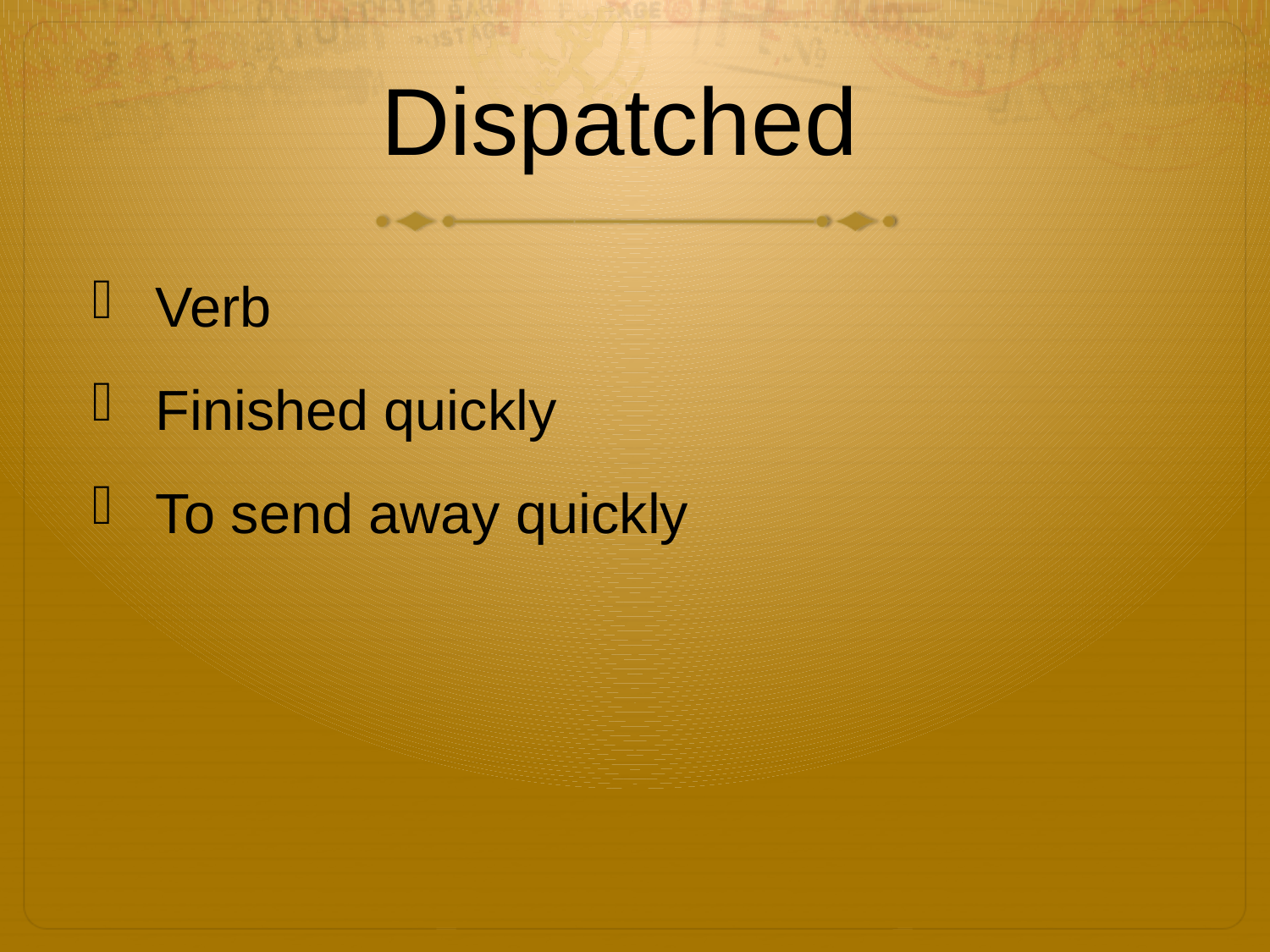

# Dispatched
Verb
Finished quickly
To send away quickly